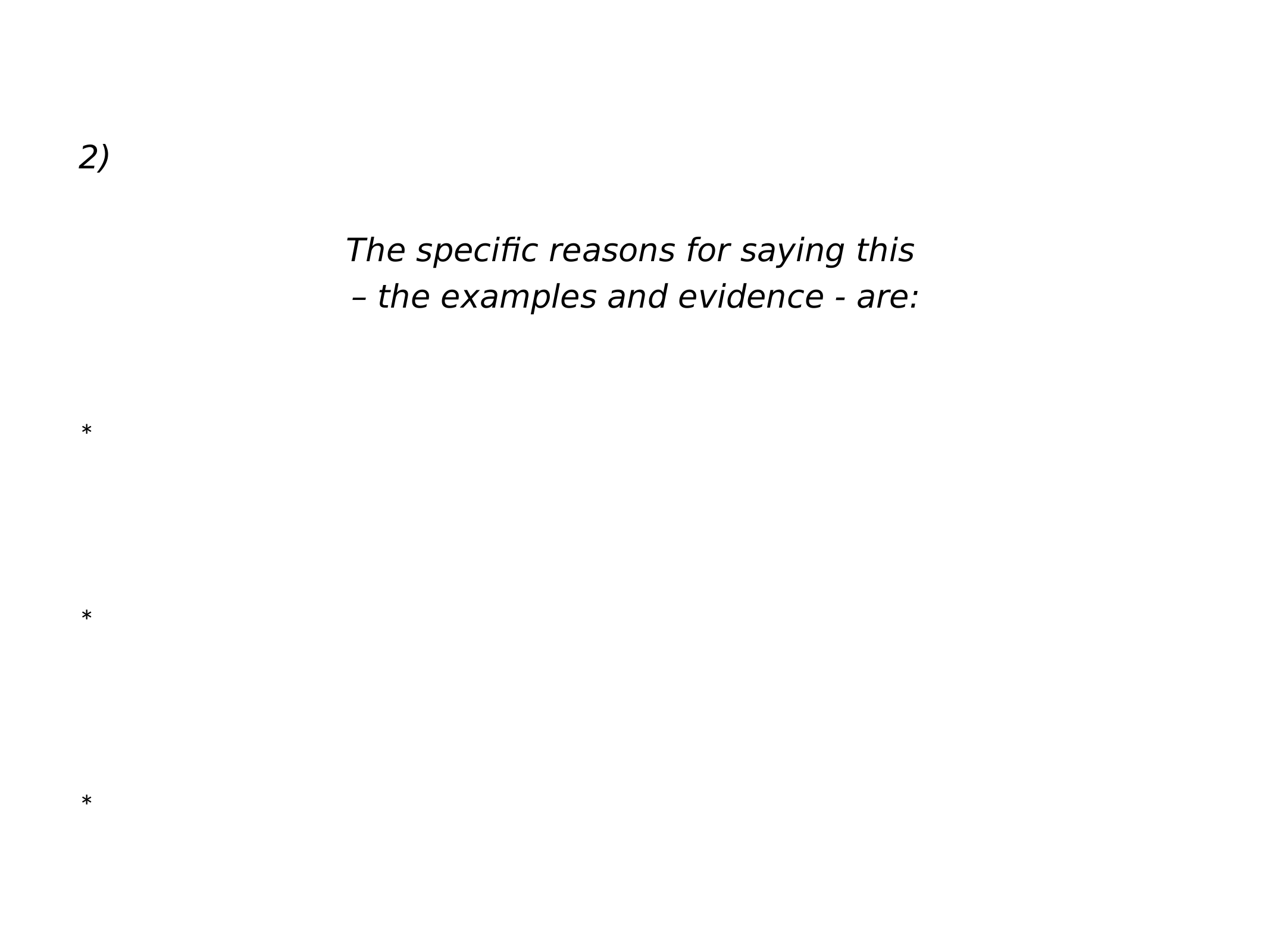

2)

The specific reasons for saying this
– the examples and evidence - are:

*

*

*